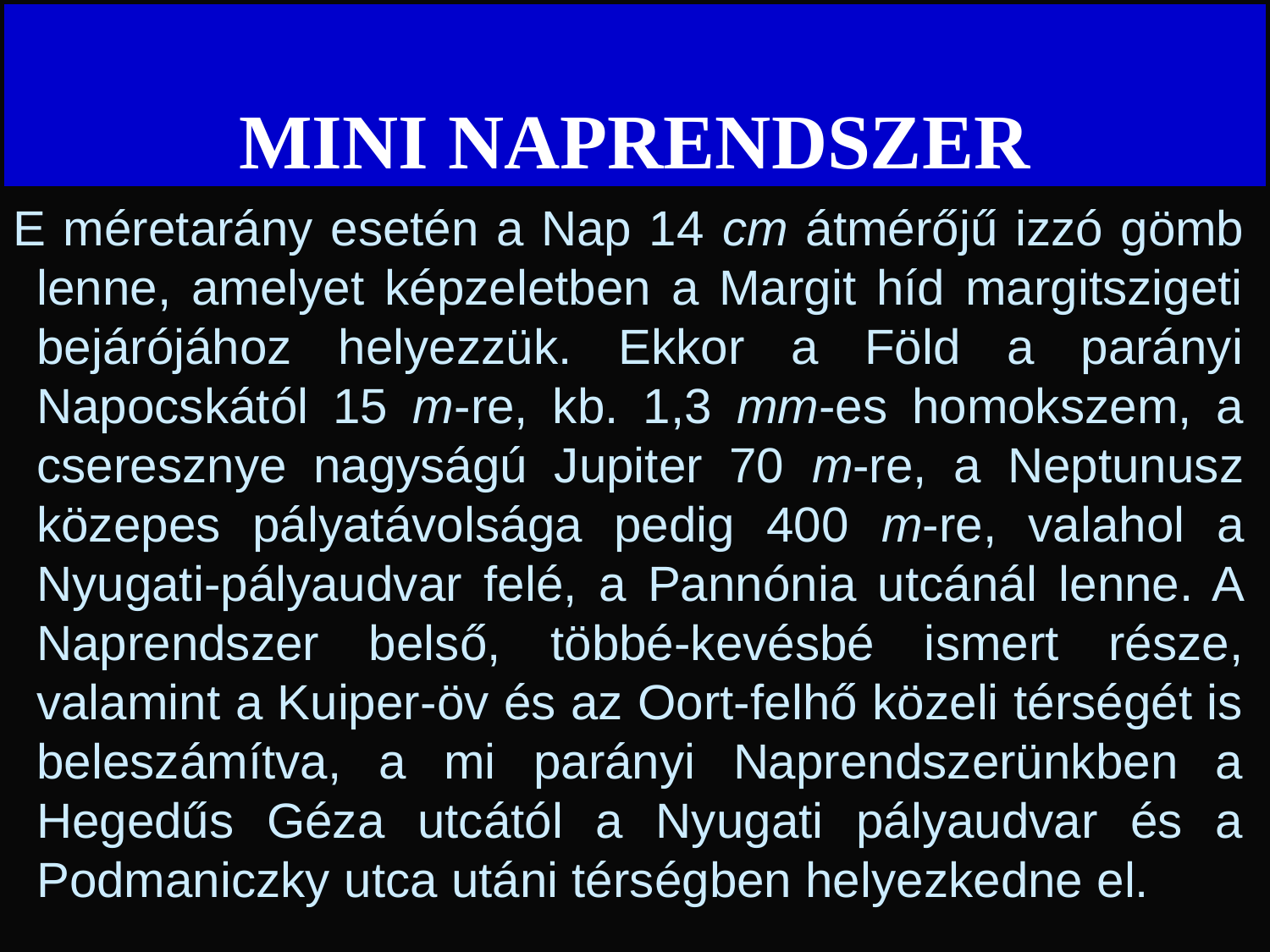

# MINI NAPRENDSZER
E méretarány esetén a Nap 14 cm átmérőjű izzó gömb lenne, amelyet képzeletben a Margit híd margitszigeti bejárójához helyezzük. Ekkor a Föld a parányi Napocskától 15 m-re, kb. 1,3 mm-es homokszem, a cseresznye nagyságú Jupiter 70 m-re, a Neptunusz közepes pályatávolsága pedig 400 m-re, valahol a Nyugati-pályaudvar felé, a Pannónia utcánál lenne. A Naprendszer belső, többé-kevésbé ismert része, valamint a Kuiper-öv és az Oort-felhő közeli térségét is beleszámítva, a mi parányi Naprendszerünkben a Hegedűs Géza utcától a Nyugati pályaudvar és a Podmaniczky utca utáni térségben helyezkedne el.